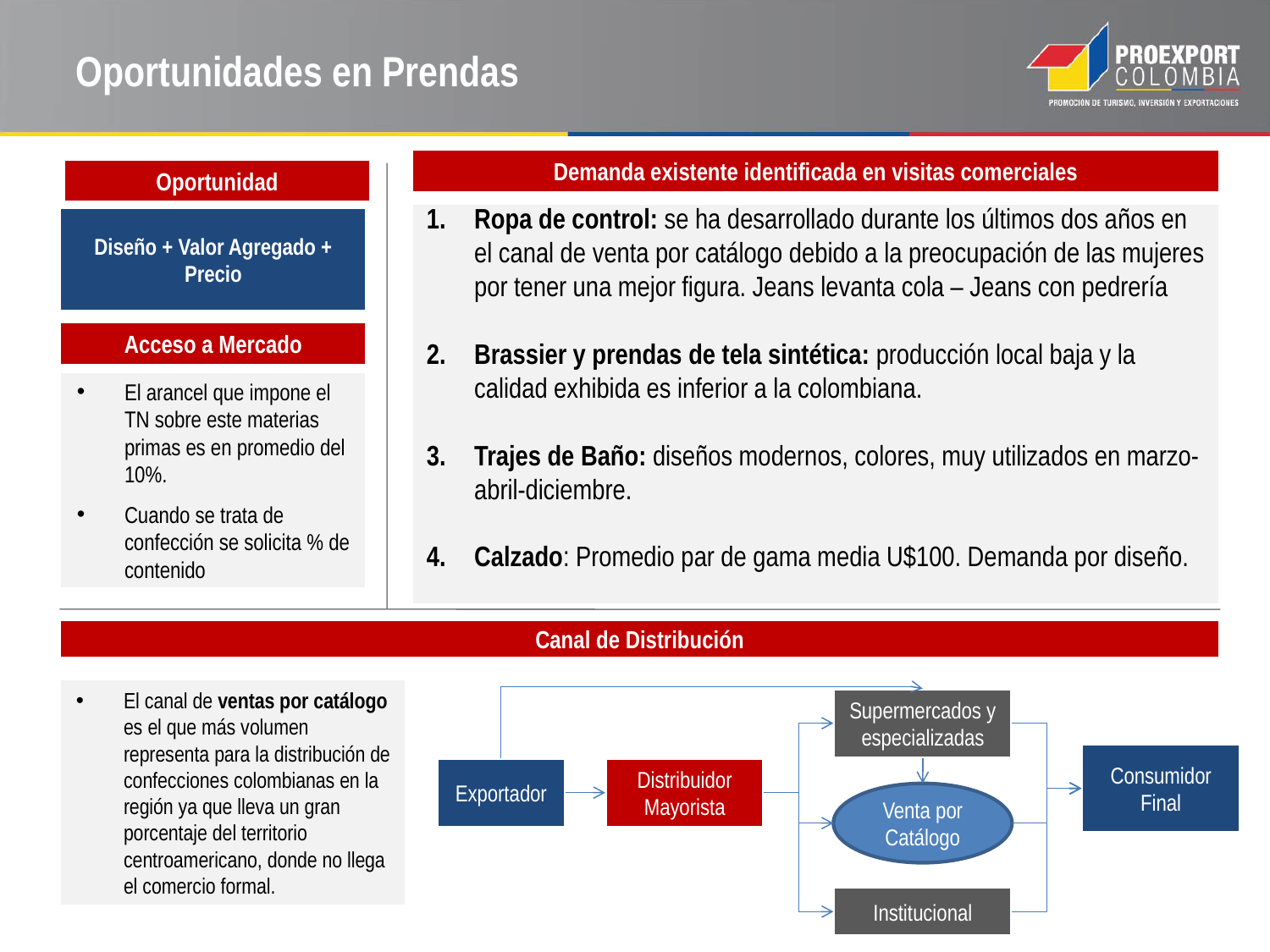

# Oportunidades en Prendas
Demanda existente identificada en visitas comerciales
Oportunidad

Ropa de control: se ha desarrollado durante los últimos dos años en el canal de venta por catálogo debido a la preocupación de las mujeres por tener una mejor figura. Jeans levanta cola – Jeans con pedrería

Brassier y prendas de tela sintética: producción local baja y la calidad exhibida es inferior a la colombiana.

Trajes de Baño: diseños modernos, colores, muy utilizados en marzo-abril-diciembre.

Calzado: Promedio par de gama media U$100. Demanda por diseño.

Diseño + Valor Agregado + Precio
Acceso a Mercado

El arancel que impone el TN sobre este materias primas es en promedio del 10%.

Cuando se trata de confección se solicita % de contenido

Canal de Distribución
El canal de ventas por catálogo es el que más volumen representa para la distribución de confecciones colombianas en la región ya que lleva un gran porcentaje del territorio centroamericano, donde no llega el comercio formal.
Supermercados y especializadas
Consumidor Final
Exportador
Distribuidor Mayorista
Venta por Catálogo
Institucional